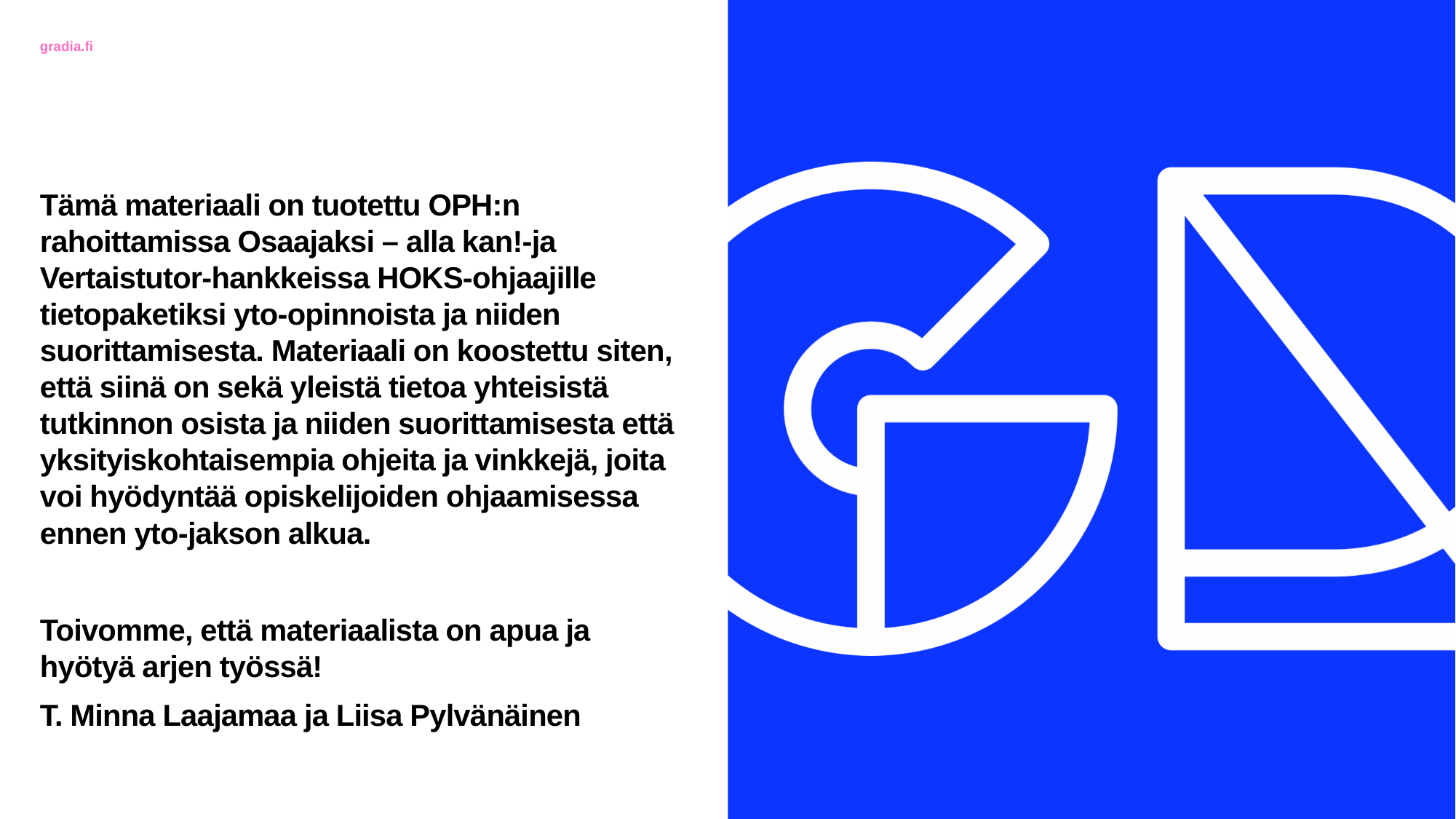

Tämä materiaali on tuotettu OPH:n rahoittamissa Osaajaksi – alla kan!-ja Vertaistutor-hankkeissa HOKS-ohjaajille tietopaketiksi yto-opinnoista ja niiden suorittamisesta. Materiaali on koostettu siten, että siinä on sekä yleistä tietoa yhteisistä tutkinnon osista ja niiden suorittamisesta että yksityiskohtaisempia ohjeita ja vinkkejä, joita voi hyödyntää opiskelijoiden ohjaamisessa ennen yto-jakson alkua.

Toivomme, että materiaalista on apua ja hyötyä arjen työssä!
T. Minna Laajamaa ja Liisa Pylvänäinen